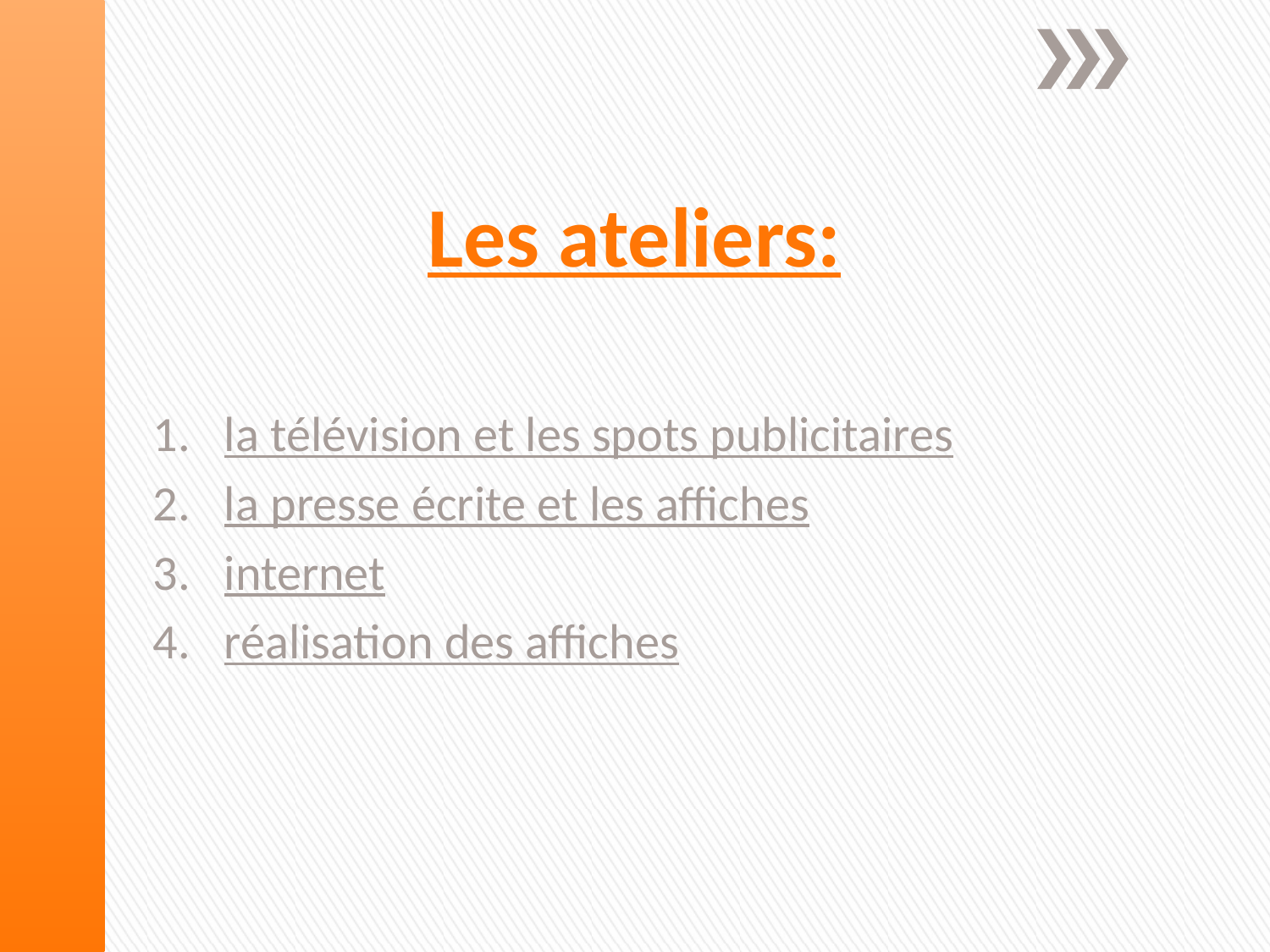

# Les ateliers:
la télévision et les spots publicitaires
la presse écrite et les affiches
internet
réalisation des affiches